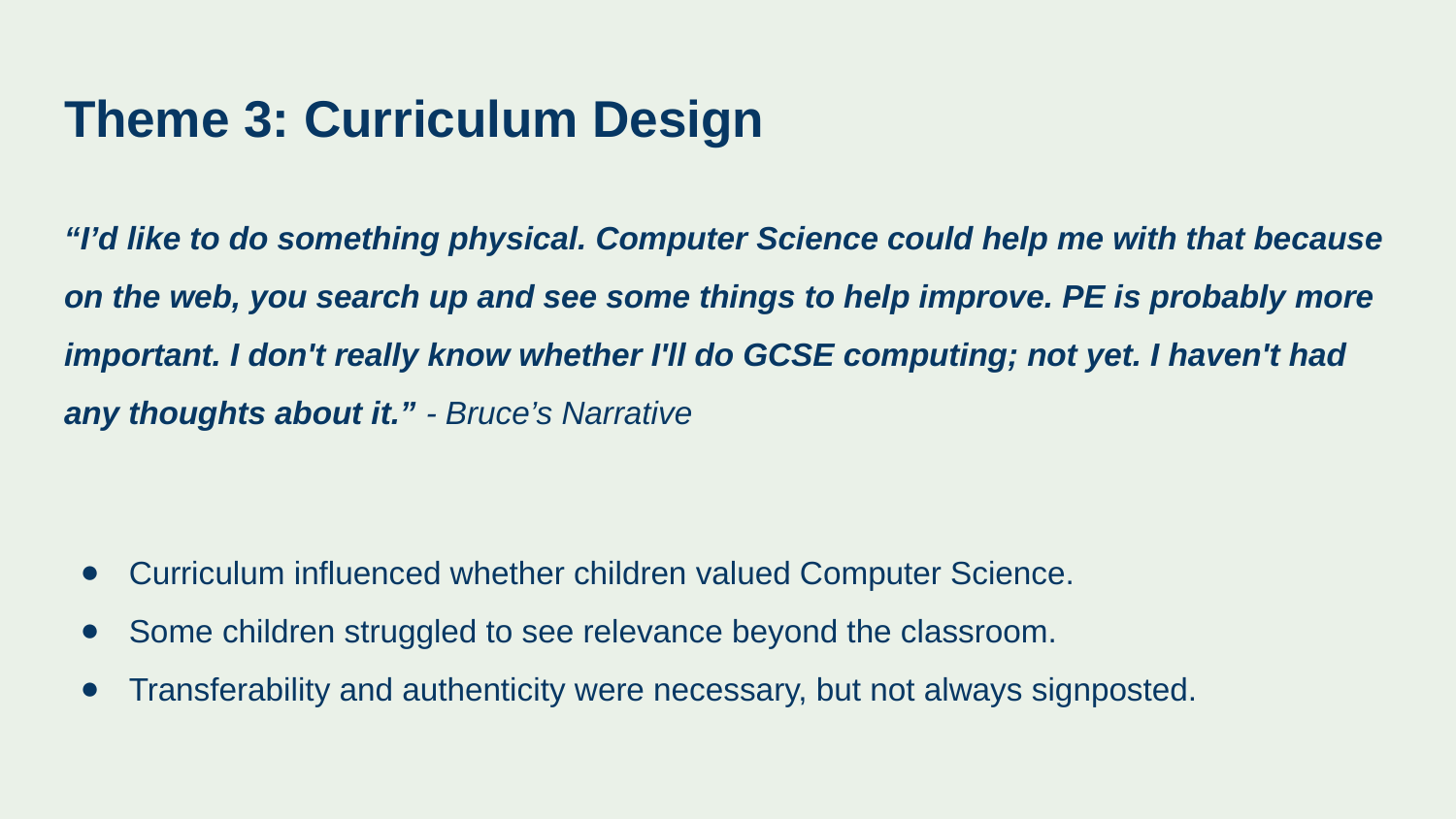

# Theme 3: Curriculum Design
“I’d like to do something physical. Computer Science could help me with that because on the web, you search up and see some things to help improve. PE is probably more important. I don't really know whether I'll do GCSE computing; not yet. I haven't had any thoughts about it.” - Bruce’s Narrative

Curriculum influenced whether children valued Computer Science.
Some children struggled to see relevance beyond the classroom.
Transferability and authenticity were necessary, but not always signposted.